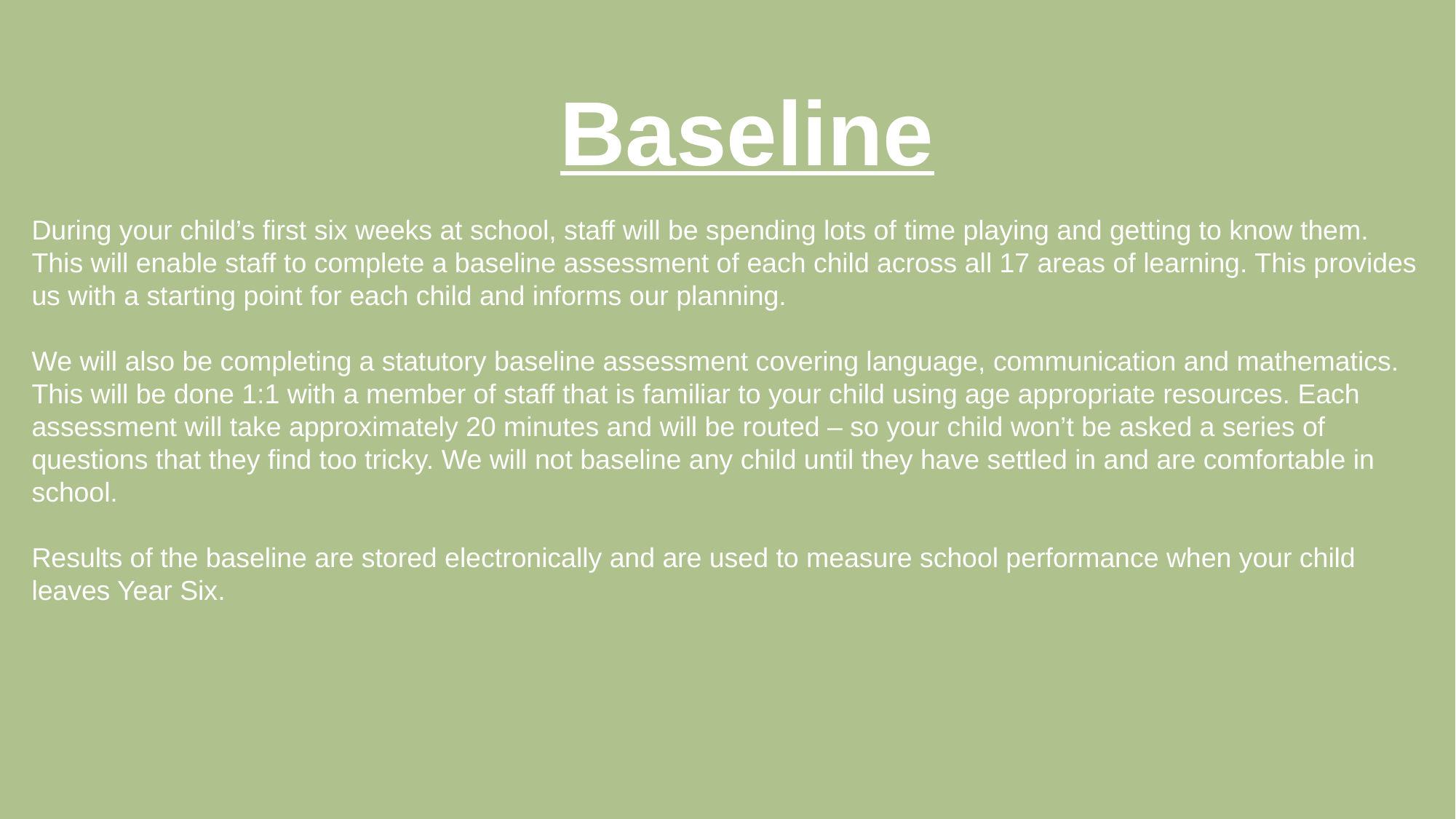

# Baseline
During your child’s first six weeks at school, staff will be spending lots of time playing and getting to know them. This will enable staff to complete a baseline assessment of each child across all 17 areas of learning. This provides us with a starting point for each child and informs our planning.

We will also be completing a statutory baseline assessment covering language, communication and mathematics. This will be done 1:1 with a member of staff that is familiar to your child using age appropriate resources. Each assessment will take approximately 20 minutes and will be routed – so your child won’t be asked a series of questions that they find too tricky. We will not baseline any child until they have settled in and are comfortable in school.

Results of the baseline are stored electronically and are used to measure school performance when your child leaves Year Six.